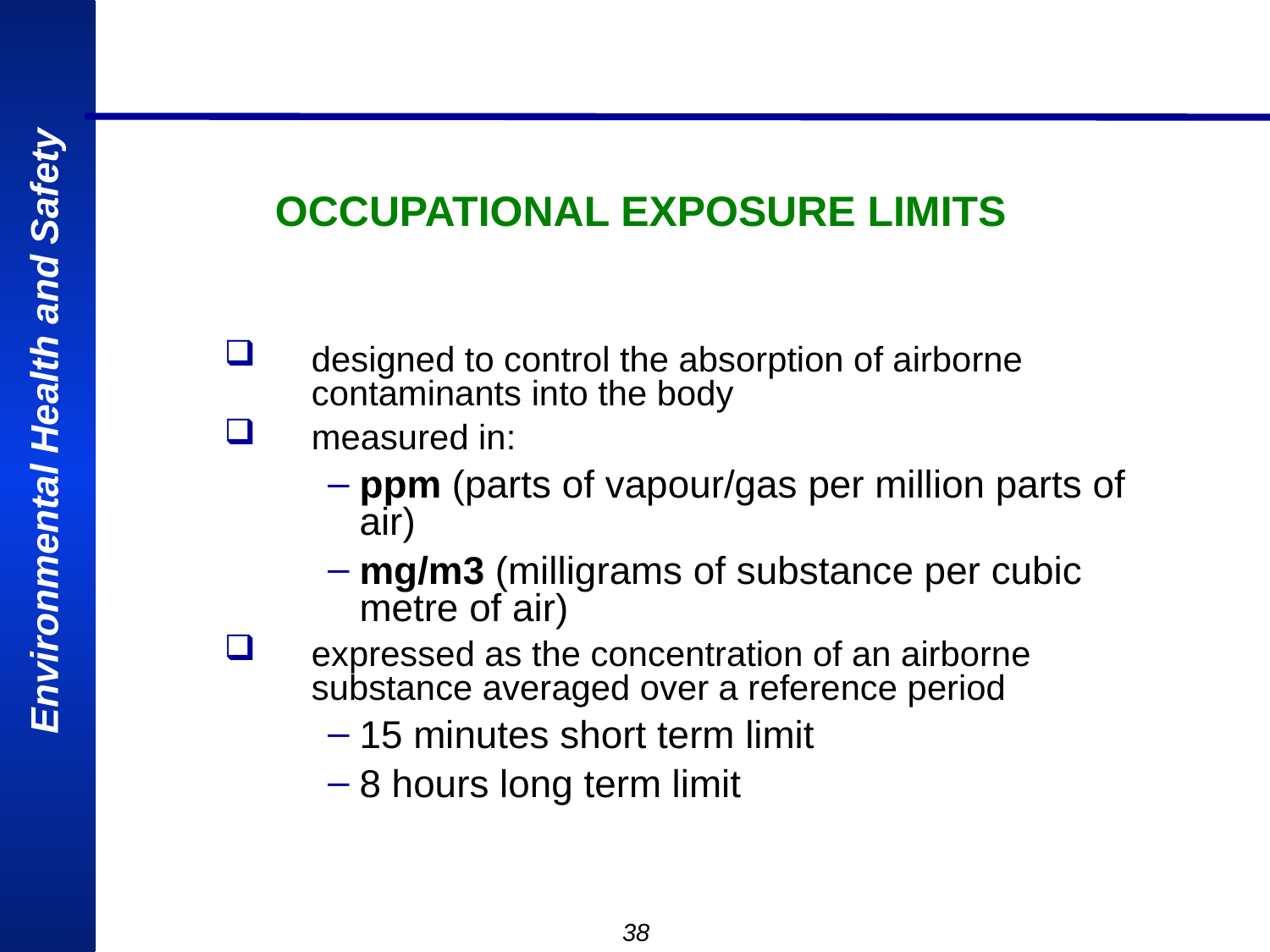

# OCCUPATIONAL EXPOSURE LIMITS
designed to control the absorption of airborne contaminants into the body
measured in:
ppm (parts of vapour/gas per million parts of air)
mg/m3 (milligrams of substance per cubic metre of air)
expressed as the concentration of an airborne substance averaged over a reference period
15 minutes short term limit
8 hours long term limit